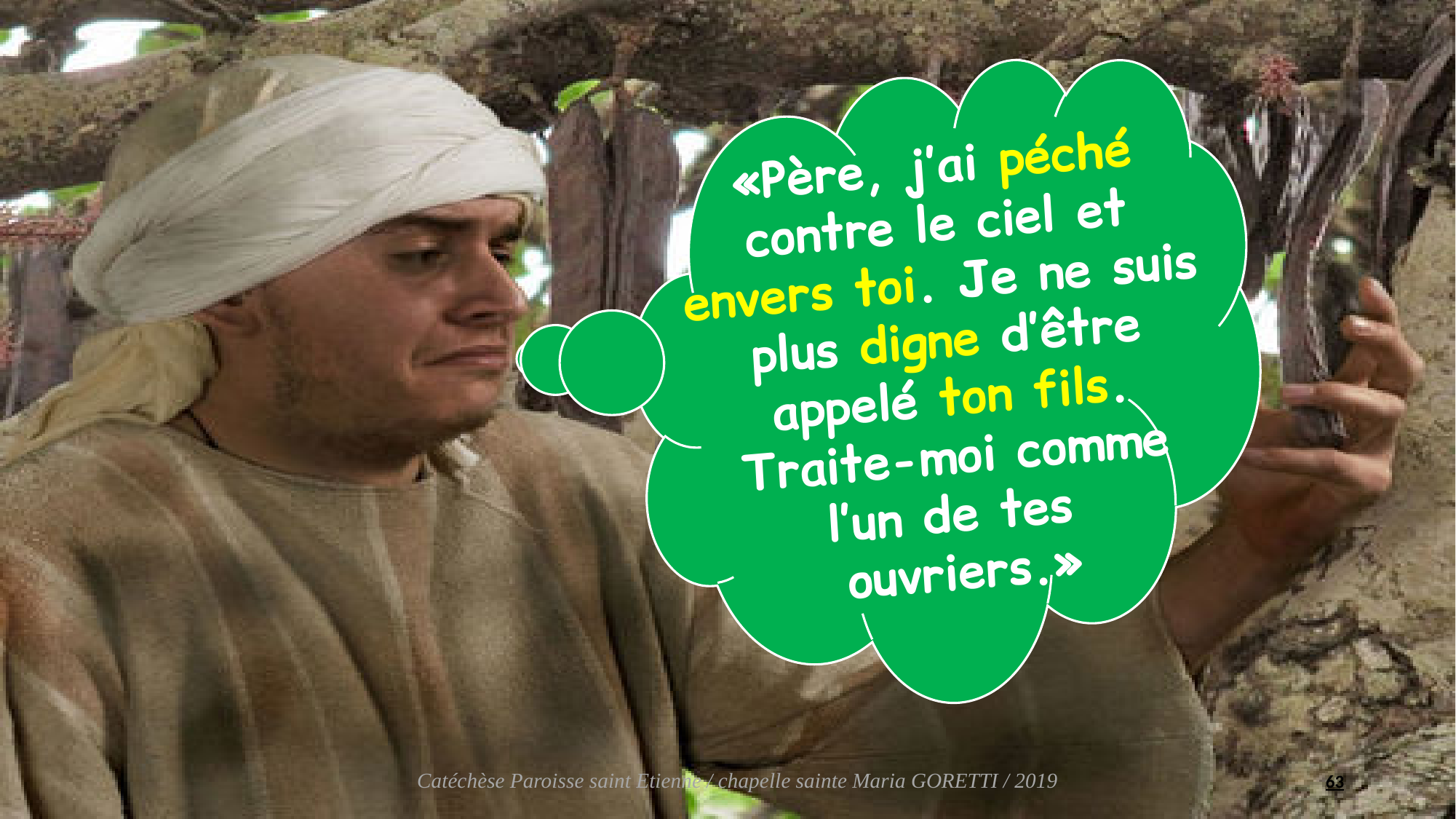

«Père, j’ai péché contre le ciel et envers toi. Je ne suis plus digne d’être appelé ton fils. Traite-moi comme l’un de tes
ouvriers.»
63
Catéchèse Paroisse saint Etienne / chapelle sainte Maria GORETTI / 2019